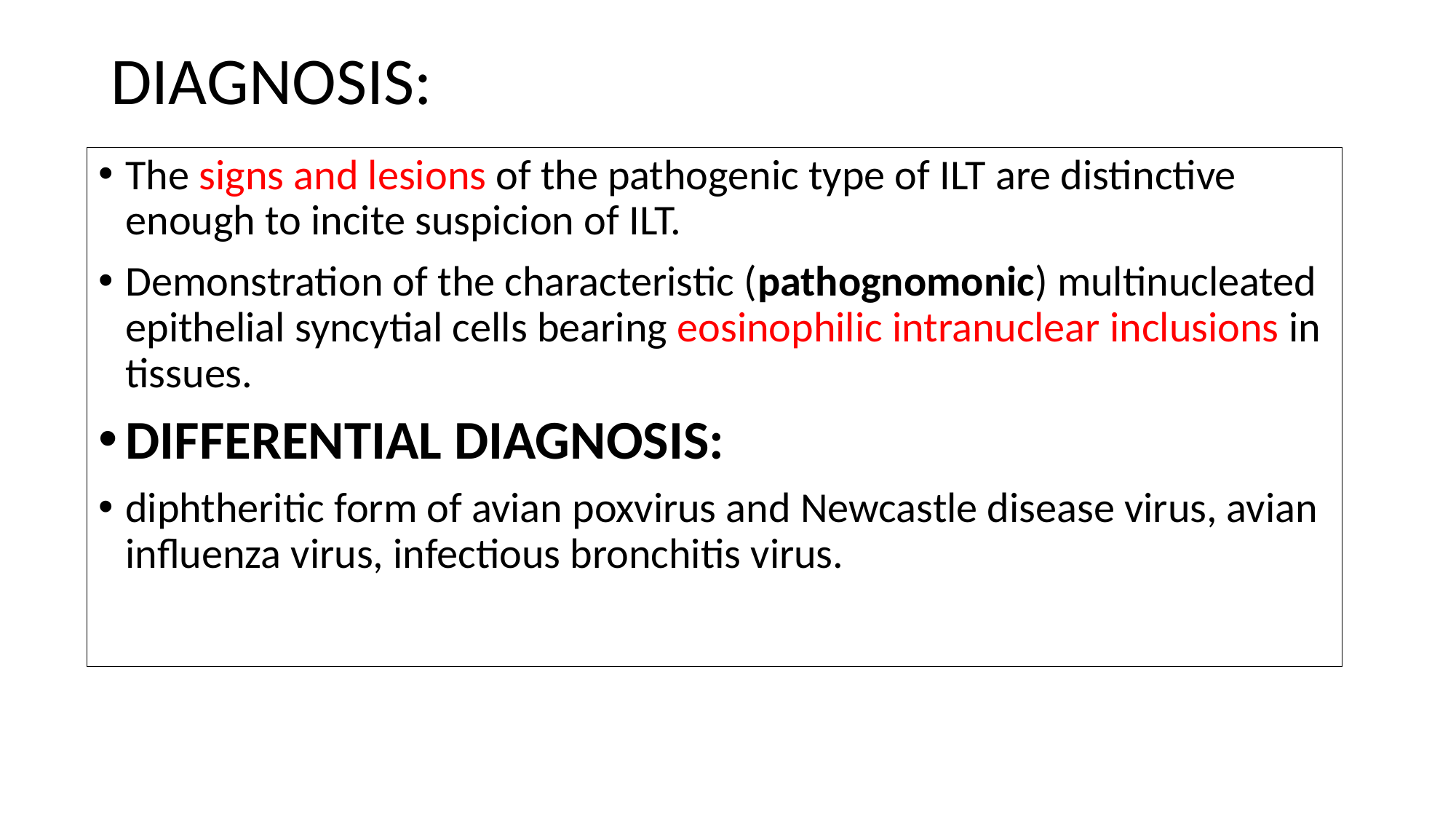

# DIAGNOSIS:
The signs and lesions of the pathogenic type of ILT are distinctive enough to incite suspicion of ILT.
Demonstration of the characteristic (pathognomonic) multinucleated epithelial syncytial cells bearing eosinophilic intranuclear inclusions in tissues.
DIFFERENTIAL DIAGNOSIS:
diphtheritic form of avian poxvirus and Newcastle disease virus, avian influenza virus, infectious bronchitis virus.